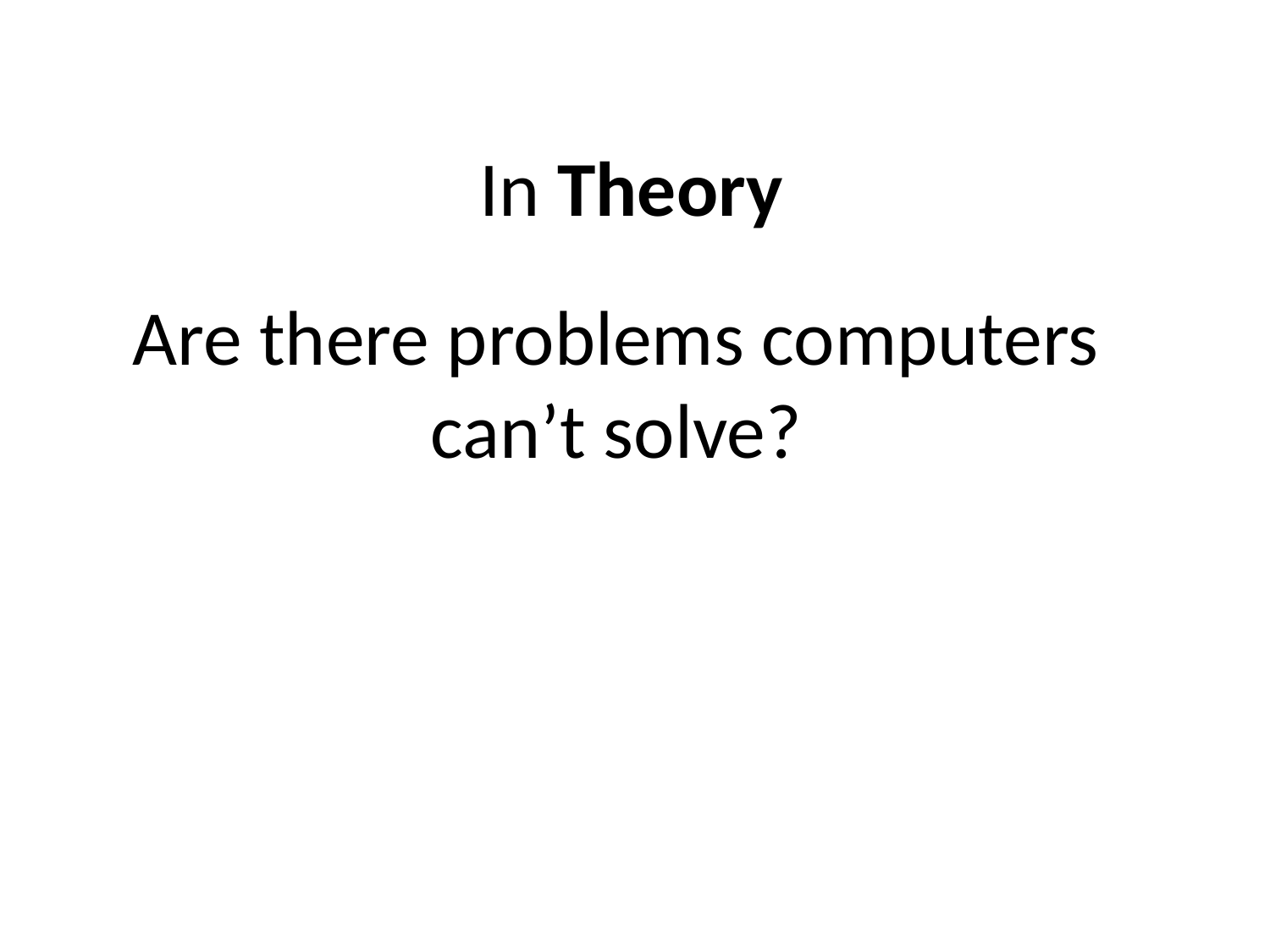

In Theory
# Are there problems computers can’t solve?